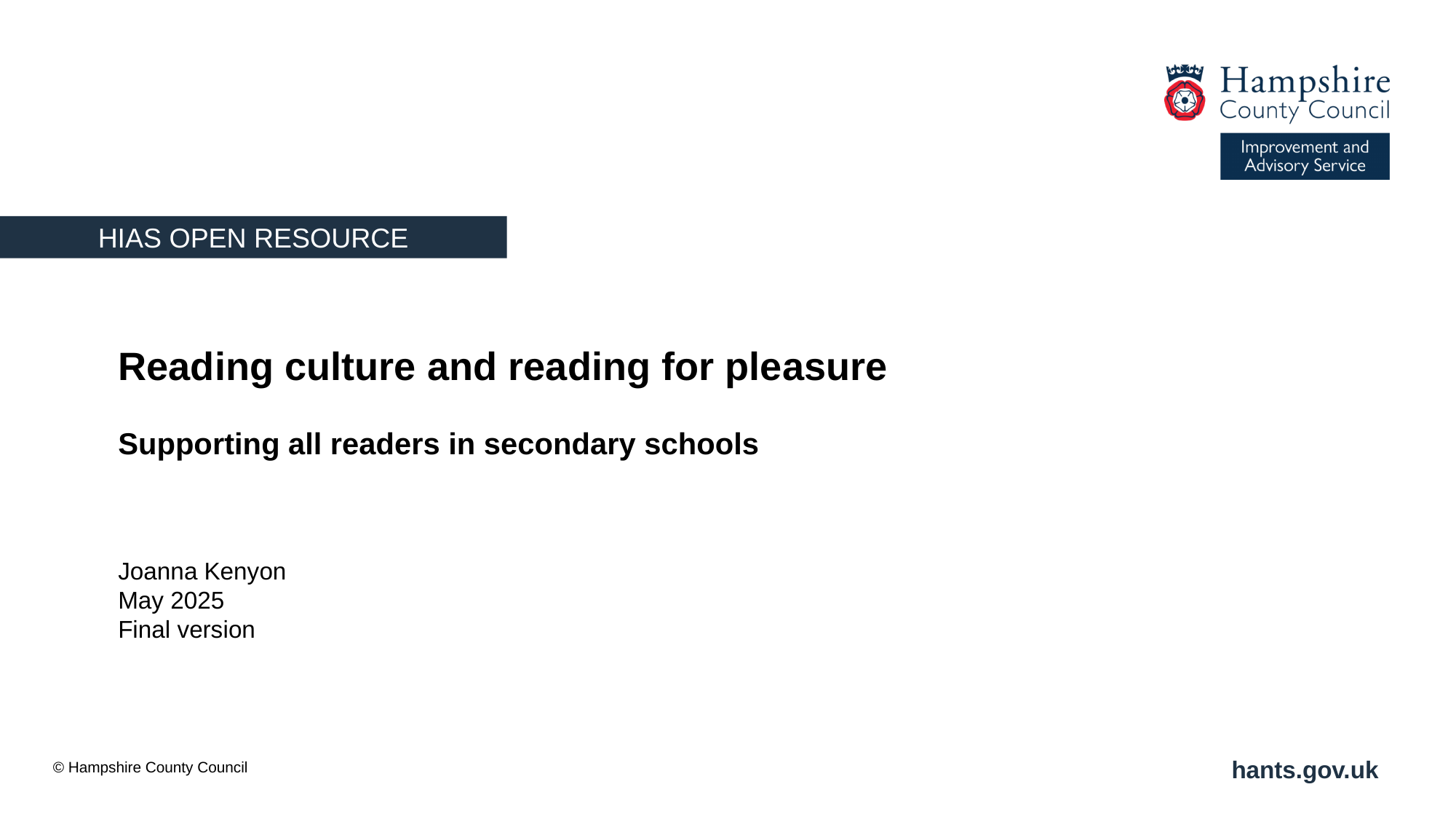

Reading culture and reading for pleasure
­
Supporting all readers in secondary schools
Joanna Kenyon
May 2025
Final version